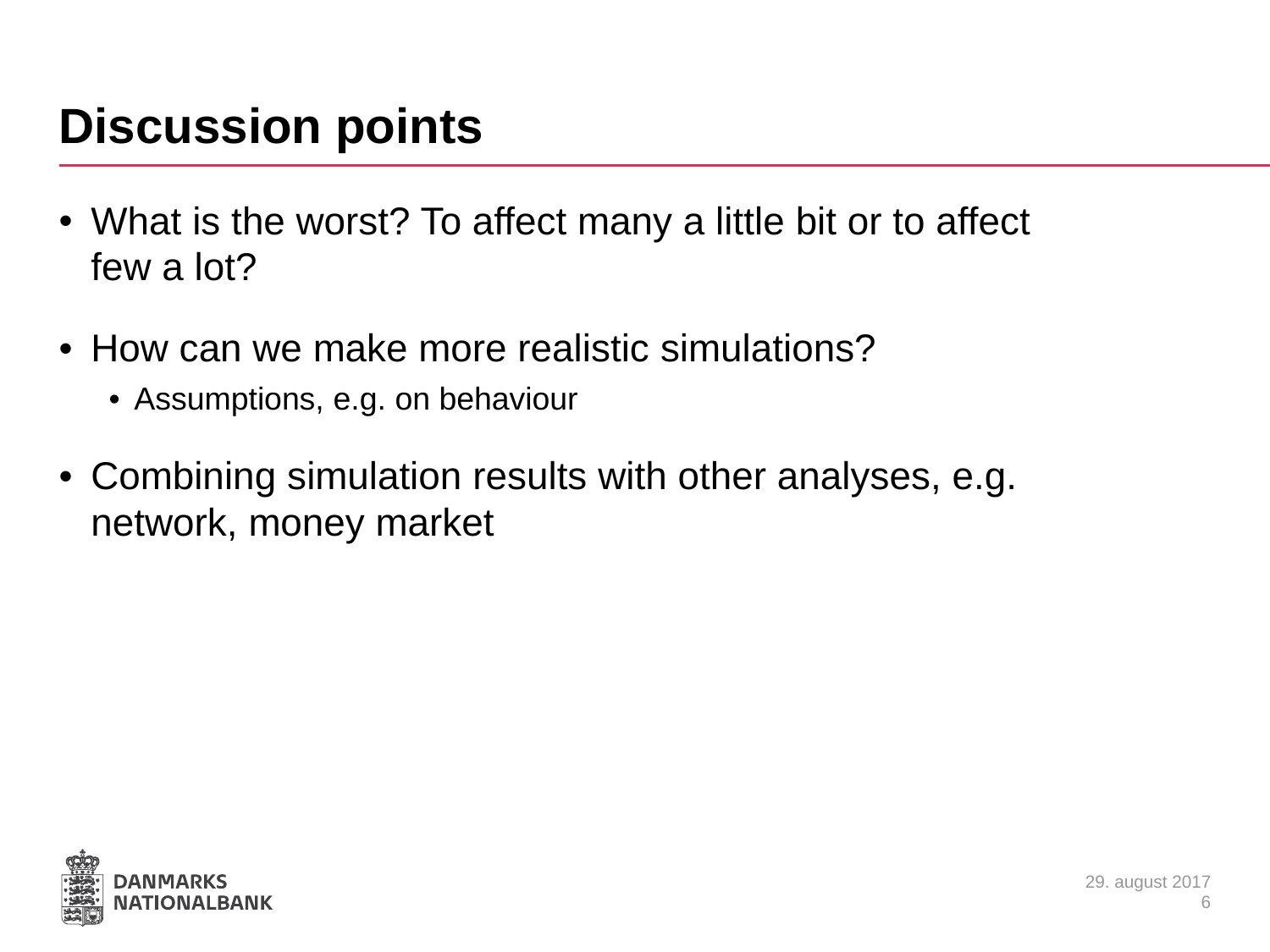

# Discussion points
What is the worst? To affect many a little bit or to affect few a lot?
How can we make more realistic simulations?
Assumptions, e.g. on behaviour
Combining simulation results with other analyses, e.g. network, money market

29. august 2017
6